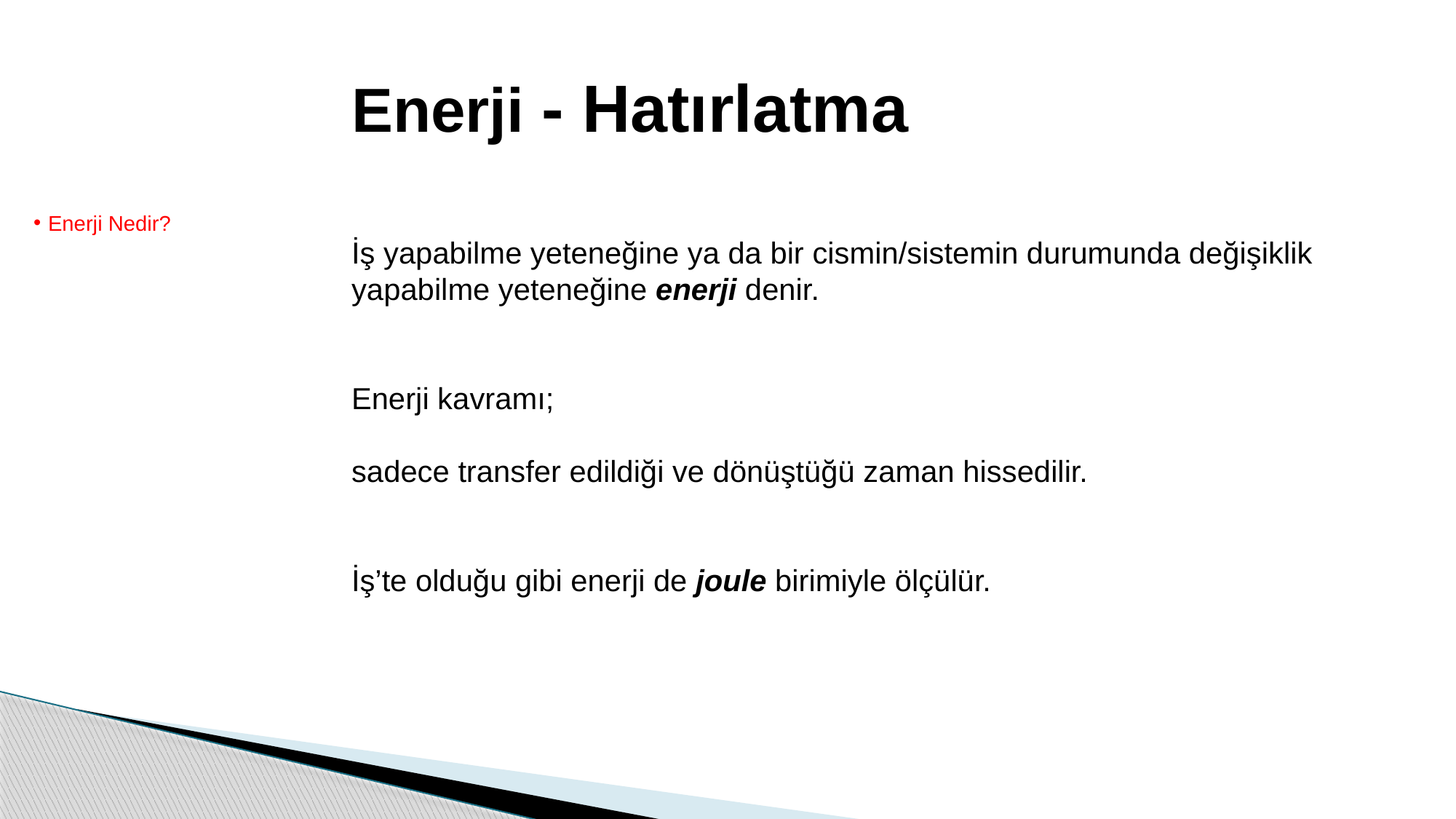

# Enerji - Hatırlatma
Enerji Nedir?

İş yapabilme yeteneğine ya da bir cismin/sistemin durumunda değişiklik yapabilme yeteneğine enerji denir.

Enerji kavramı;

sadece transfer edildiği ve dönüştüğü zaman hissedilir.

İş’te olduğu gibi enerji de joule birimiyle ölçülür.